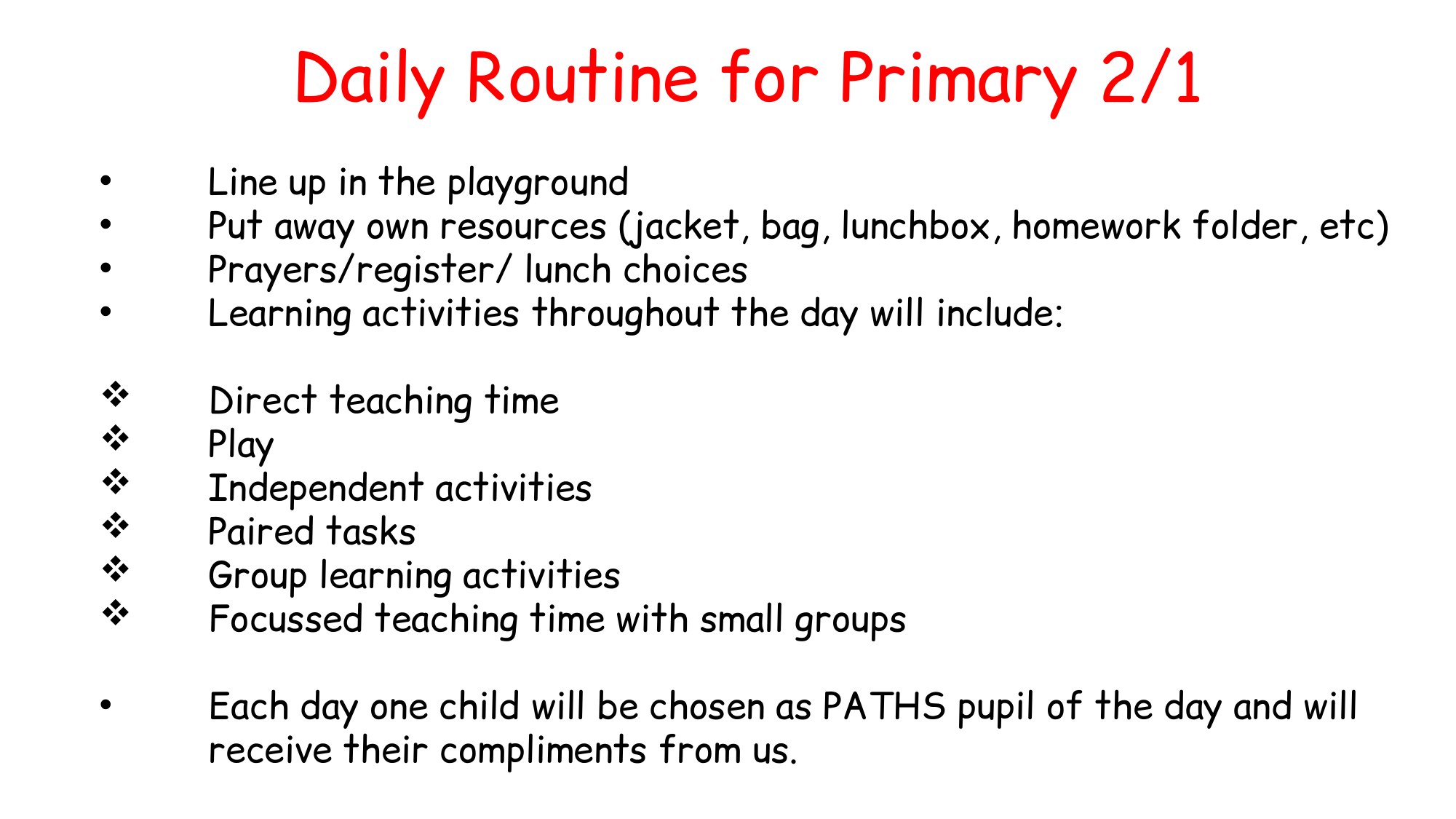

Daily Routine for Primary 2/1

Line up in the playground
Put away own resources (jacket, bag, lunchbox, homework folder, etc)
Prayers/register/ lunch choices
Learning activities throughout the day will include:

Direct teaching time
Play
Independent activities
Paired tasks
Group learning activities
Focussed teaching time with small groups

Each day one child will be chosen as PATHS pupil of the day and will receive their compliments from us.